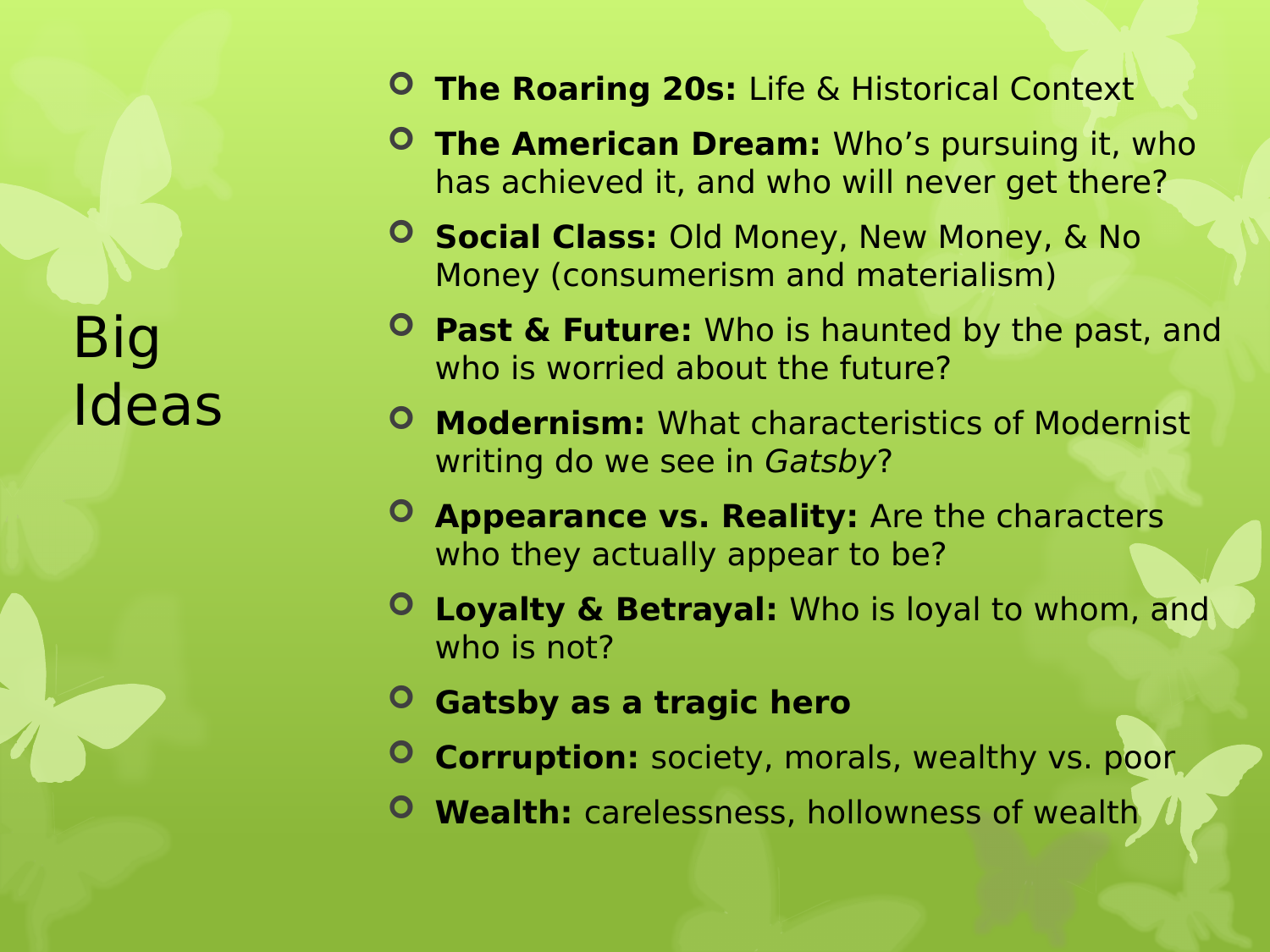

The Roaring 20s: Life & Historical Context
The American Dream: Who’s pursuing it, who has achieved it, and who will never get there?
Social Class: Old Money, New Money, & No Money (consumerism and materialism)
Past & Future: Who is haunted by the past, and who is worried about the future?
Modernism: What characteristics of Modernist writing do we see in Gatsby?
Appearance vs. Reality: Are the characters who they actually appear to be?
Loyalty & Betrayal: Who is loyal to whom, and who is not?
Gatsby as a tragic hero
Corruption: society, morals, wealthy vs. poor
Wealth: carelessness, hollowness of wealth
# Big Ideas